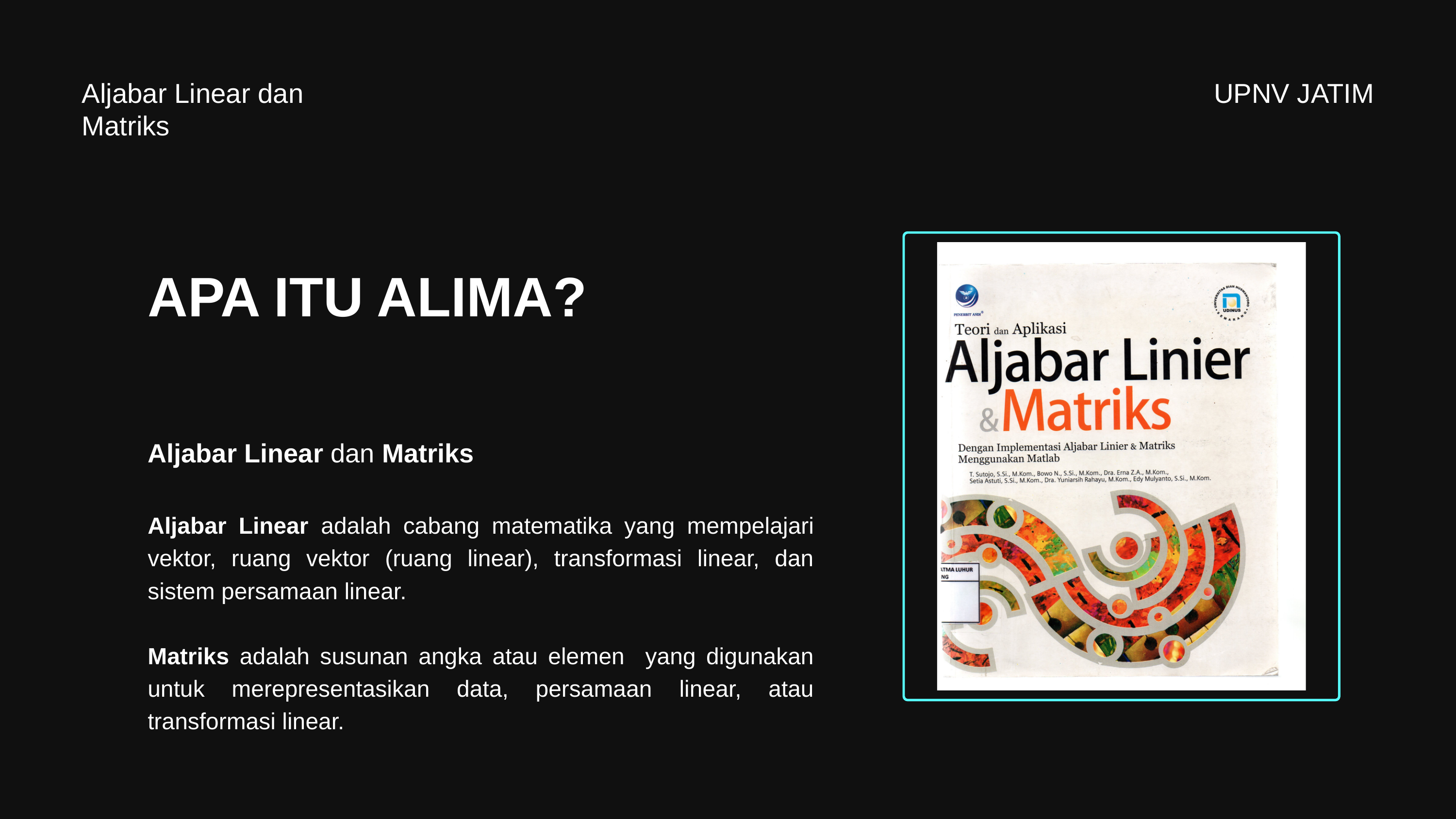

Aljabar Linear dan Matriks
UPNV JATIM

APA ITU ALIMA?
Aljabar Linear dan Matriks
Aljabar Linear adalah cabang matematika yang mempelajari vektor, ruang vektor (ruang linear), transformasi linear, dan sistem persamaan linear.

Matriks adalah susunan angka atau elemen  yang digunakan untuk merepresentasikan data, persamaan linear, atau transformasi linear.